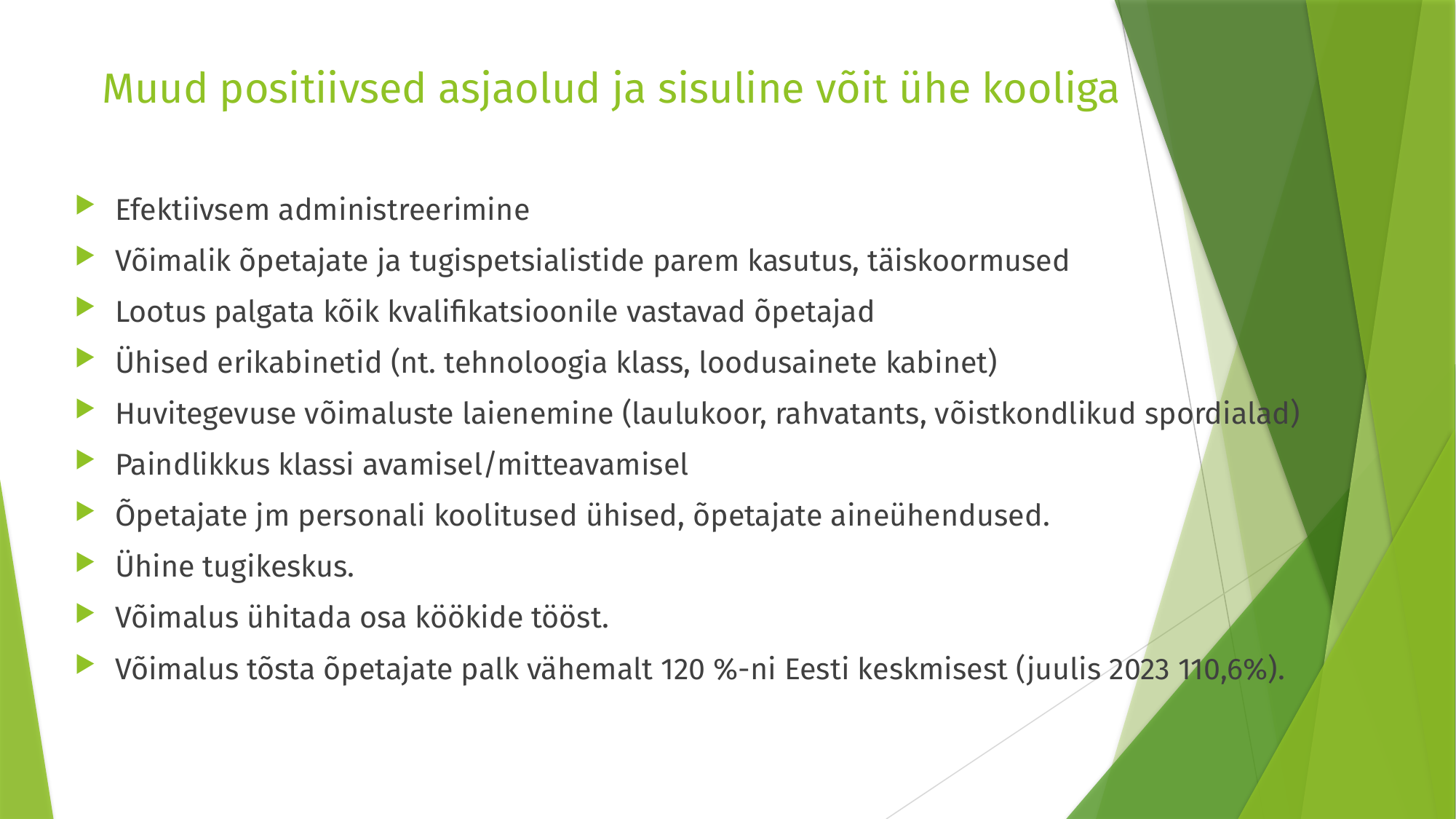

# Muud positiivsed asjaolud ja sisuline võit ühe kooliga
Efektiivsem administreerimine
Võimalik õpetajate ja tugispetsialistide parem kasutus, täiskoormused
Lootus palgata kõik kvalifikatsioonile vastavad õpetajad
Ühised erikabinetid (nt. tehnoloogia klass, loodusainete kabinet)
Huvitegevuse võimaluste laienemine (laulukoor, rahvatants, võistkondlikud spordialad)
Paindlikkus klassi avamisel/mitteavamisel
Õpetajate jm personali koolitused ühised, õpetajate aineühendused.
Ühine tugikeskus.
Võimalus ühitada osa köökide tööst.
Võimalus tõsta õpetajate palk vähemalt 120 %-ni Eesti keskmisest (juulis 2023 110,6%).